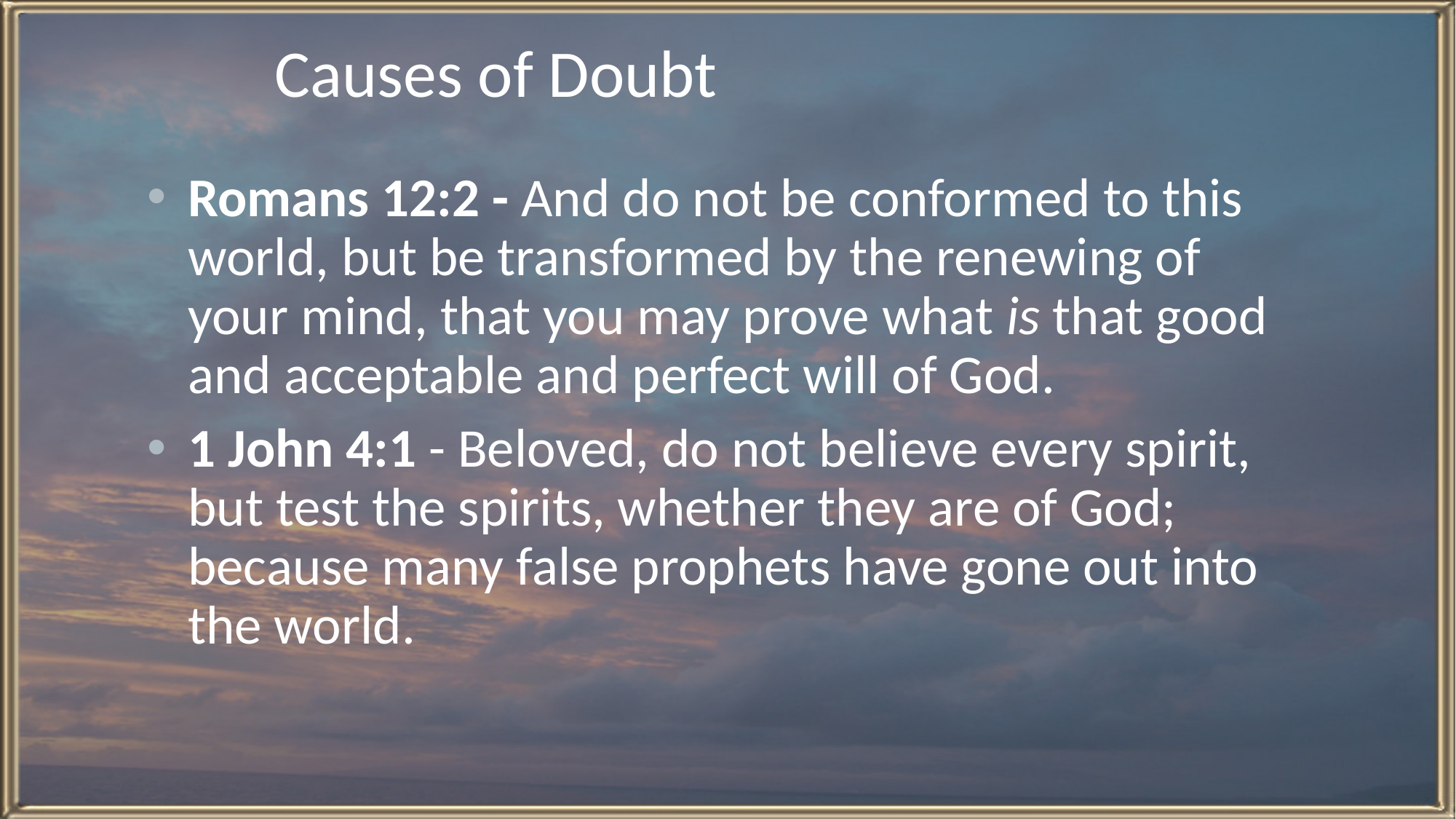

# Causes of Doubt
Romans 12:2 - And do not be conformed to this world, but be transformed by the renewing of your mind, that you may prove what is that good and acceptable and perfect will of God.
1 John 4:1 - Beloved, do not believe every spirit, but test the spirits, whether they are of God; because many false prophets have gone out into the world.